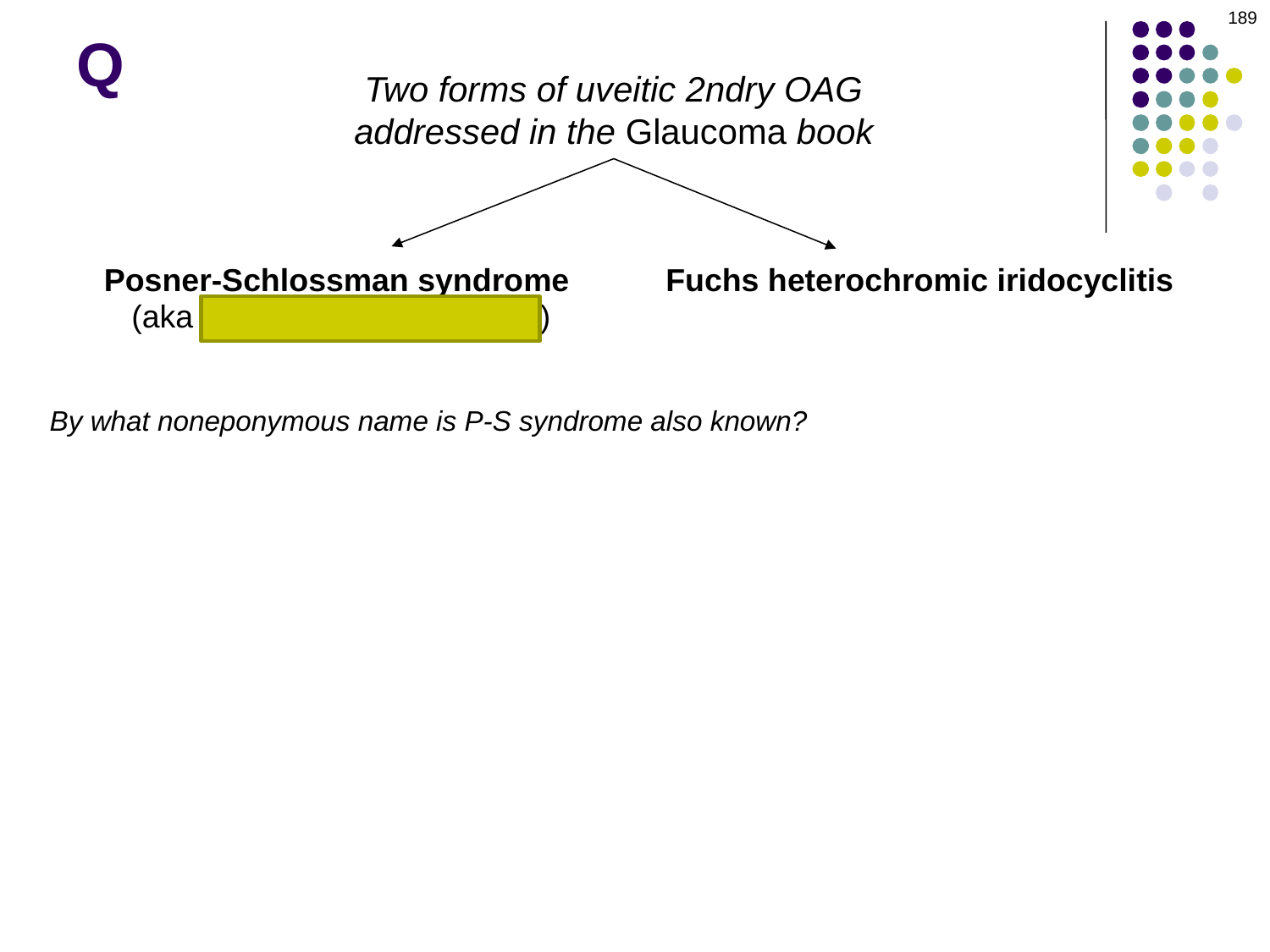

189
# Q
Two forms of uveitic 2ndry OAG addressed in the Glaucoma book
Posner-Schlossman syndrome
Fuchs heterochromic iridocyclitis
(aka glaucomatocyclitic crisis)

By what noneponymous name is P-S syndrome also known?